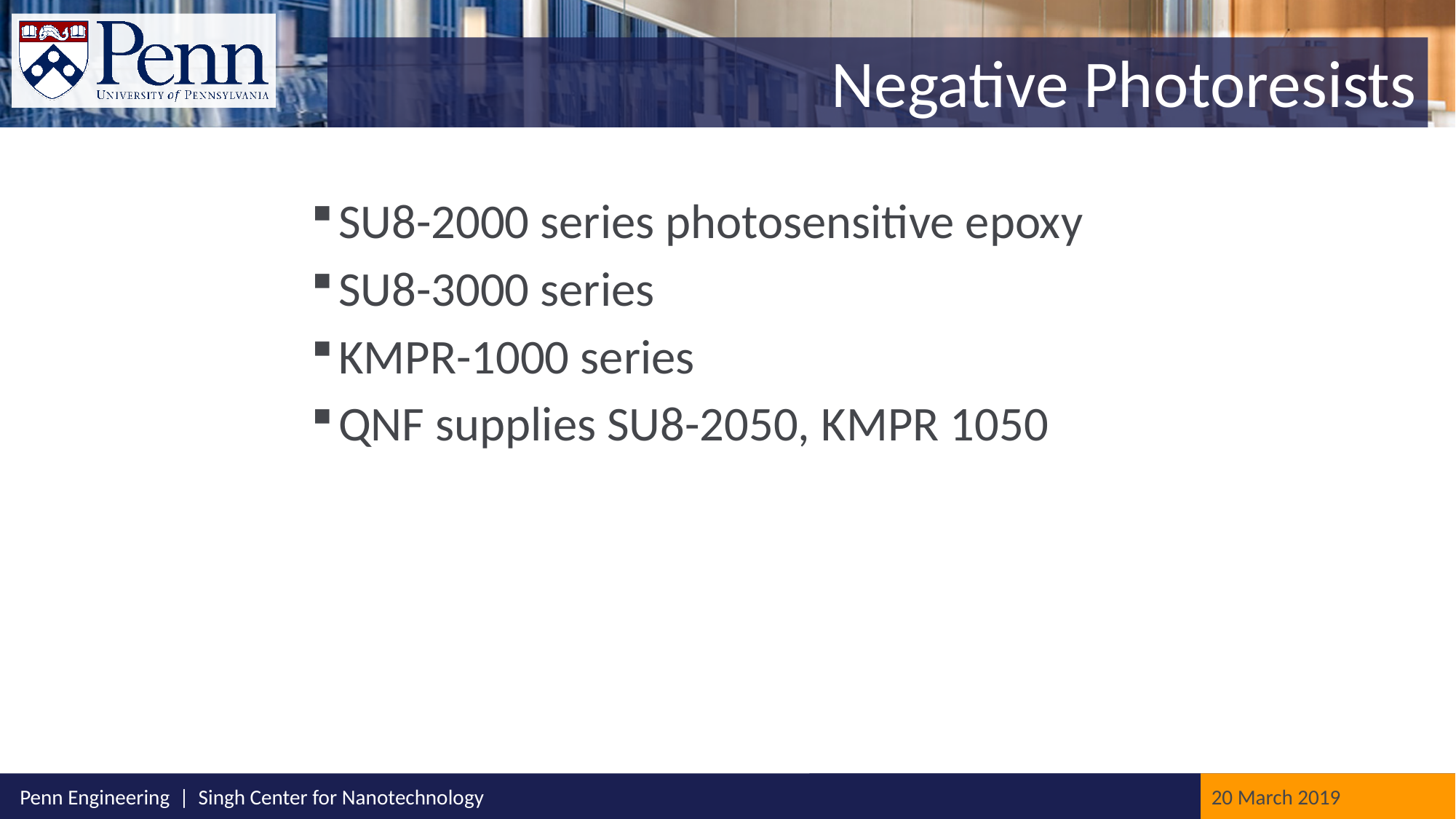

# Negative Photoresists
SU8-2000 series photosensitive epoxy
SU8-3000 series
KMPR-1000 series
QNF supplies SU8-2050, KMPR 1050